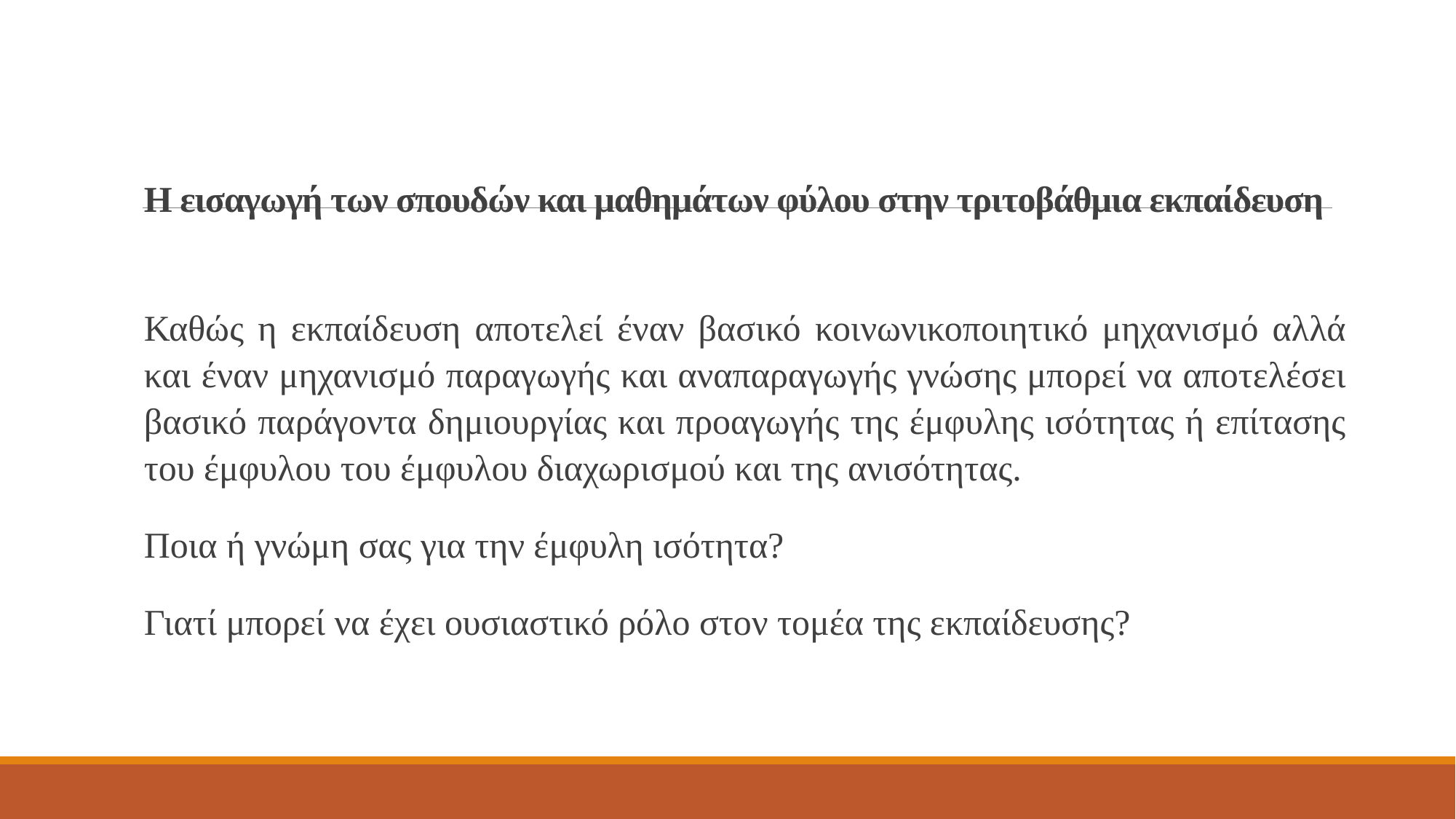

# Η εισαγωγή των σπουδών και μαθημάτων φύλου στην τριτοβάθμια εκπαίδευση
Καθώς η εκπαίδευση αποτελεί έναν βασικό κοινωνικοποιητικό μηχανισμό αλλά και έναν μηχανισμό παραγωγής και αναπαραγωγής γνώσης μπορεί να αποτελέσει βασικό παράγοντα δημιουργίας και προαγωγής της έμφυλης ισότητας ή επίτασης του έμφυλου του έμφυλου διαχωρισμού και της ανισότητας.
Ποια ή γνώμη σας για την έμφυλη ισότητα?
Γιατί μπορεί να έχει ουσιαστικό ρόλο στον τομέα της εκπαίδευσης?